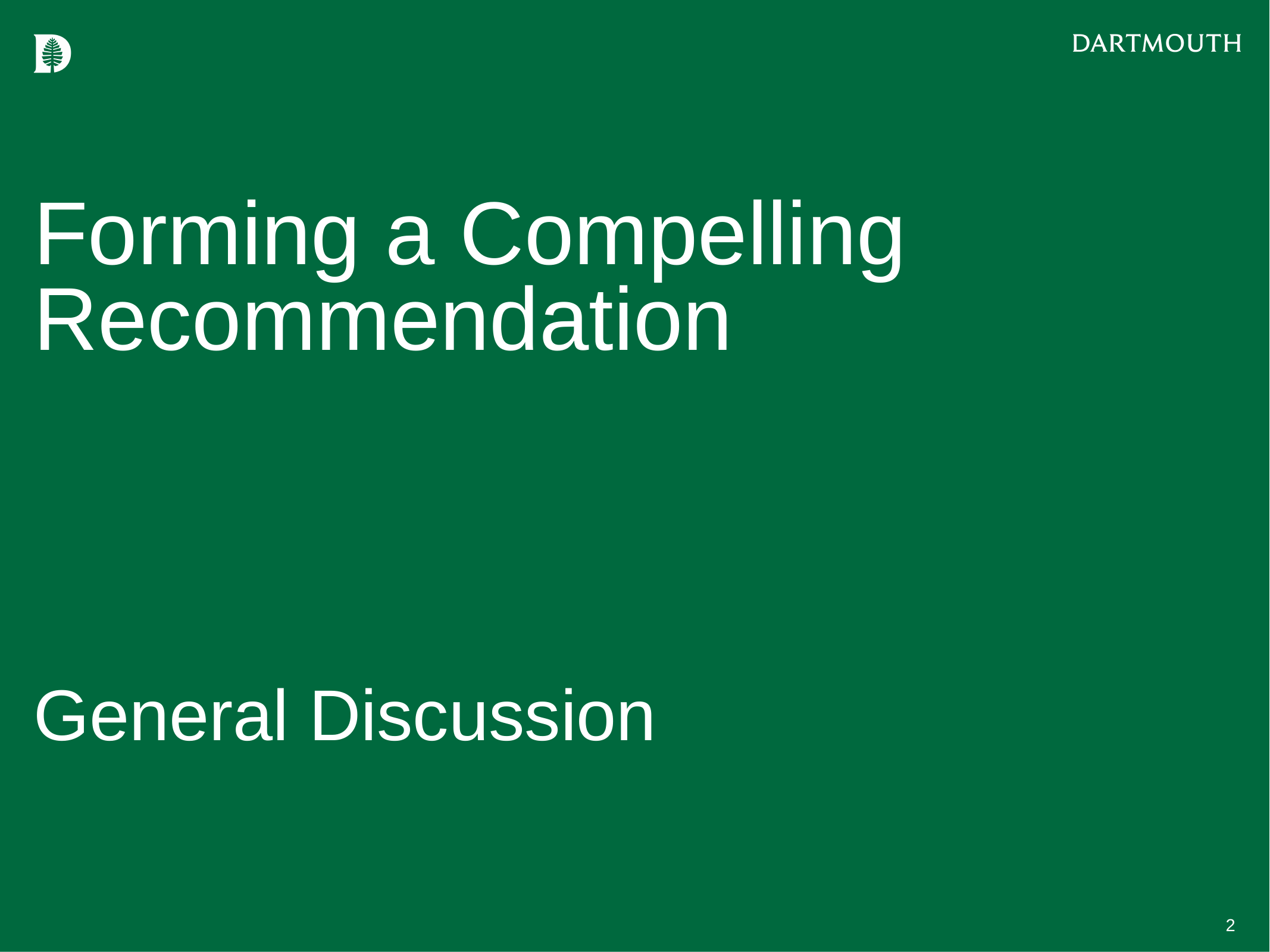

# Forming a Compelling Recommendation
General Discussion
2